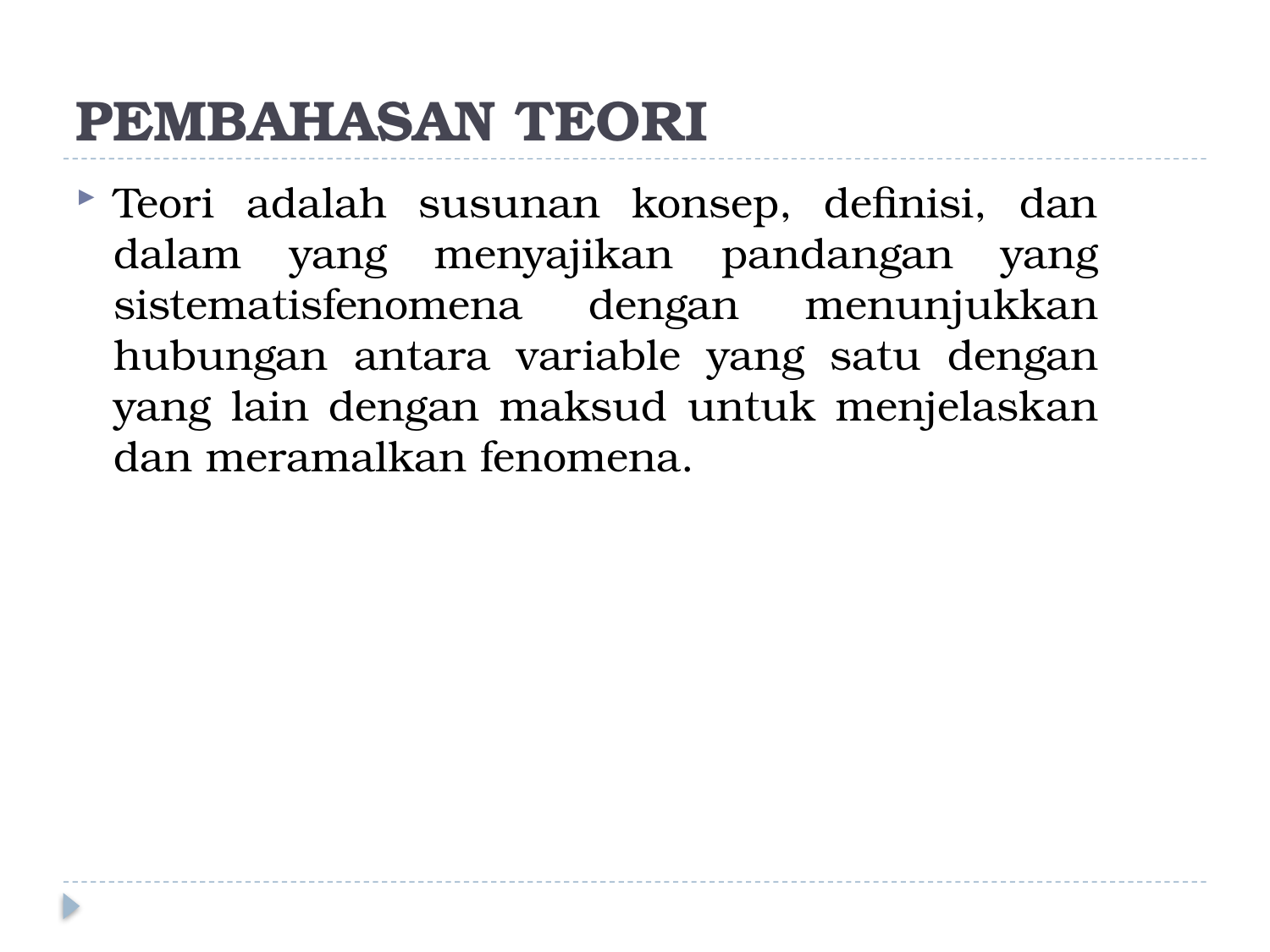

# PEMBAHASAN TEORI
Teori adalah susunan konsep, definisi, dan dalam yang menyajikan pandangan yang sistematisfenomena dengan menunjukkan hubungan antara variable yang satu dengan yang lain dengan maksud untuk menjelaskan dan meramalkan fenomena.